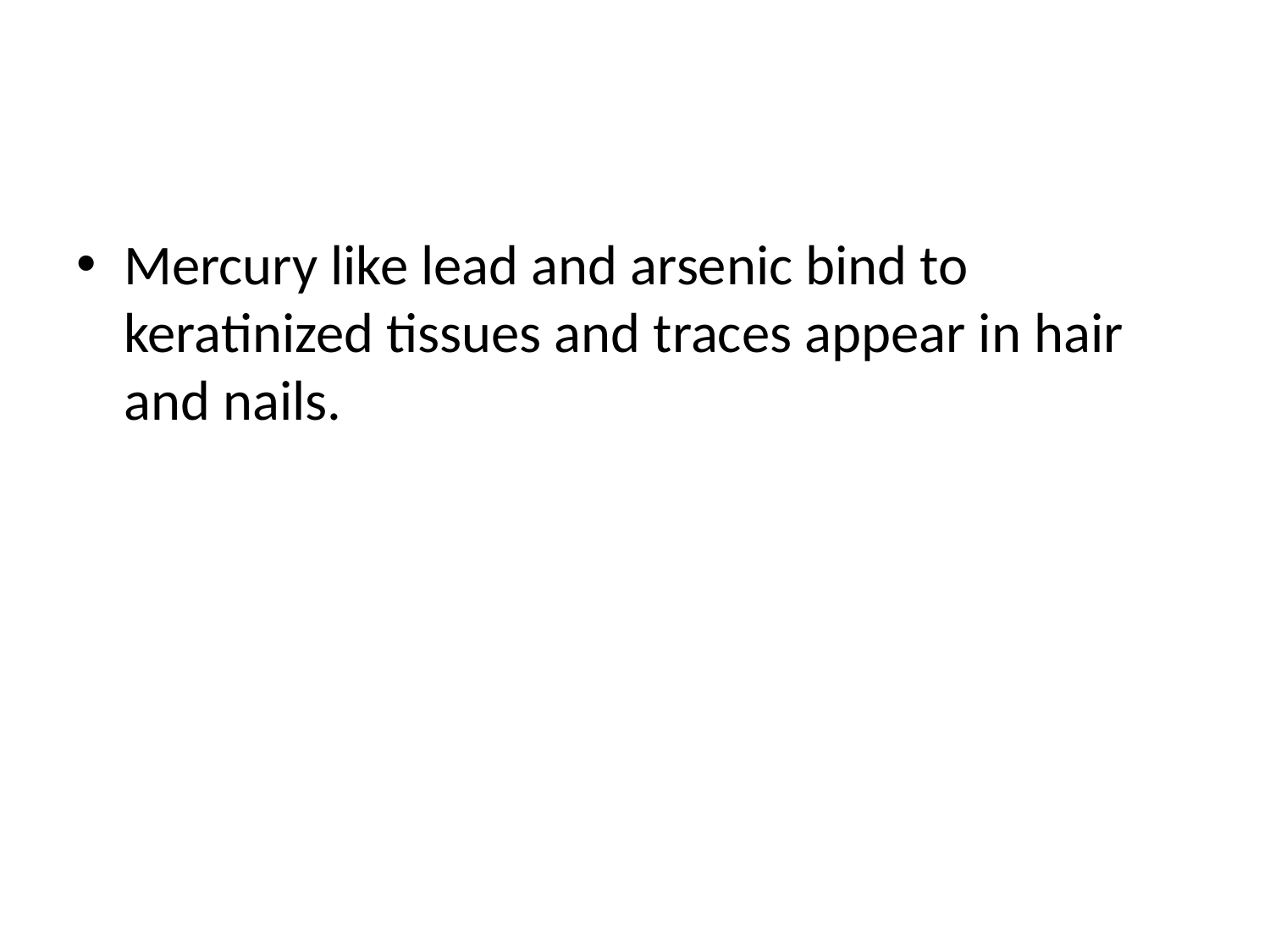

#
Mercury like lead and arsenic bind to keratinized tissues and traces appear in hair and nails.